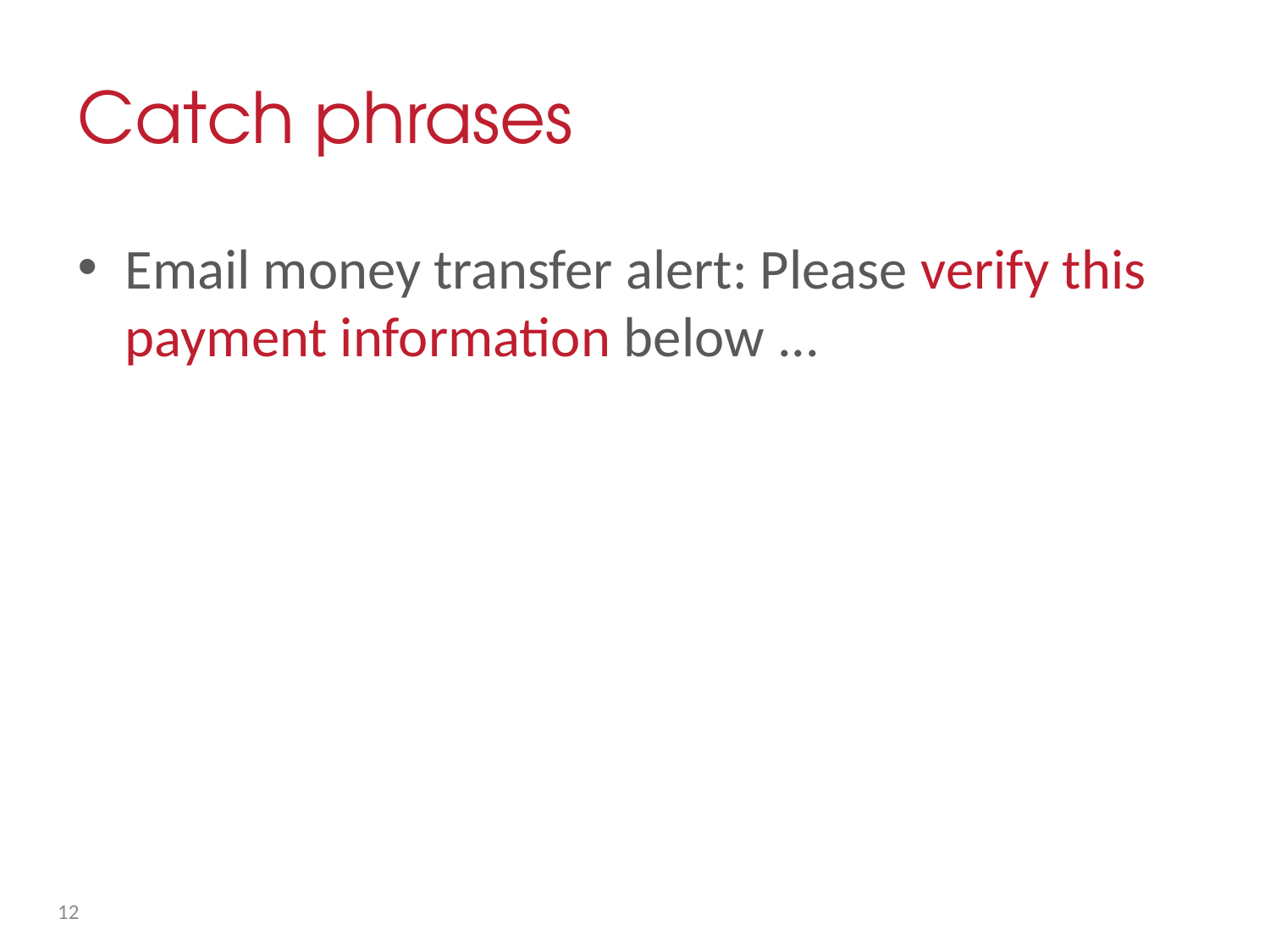

Catch phrases
Email money transfer alert: Please verify this payment information below ...
12